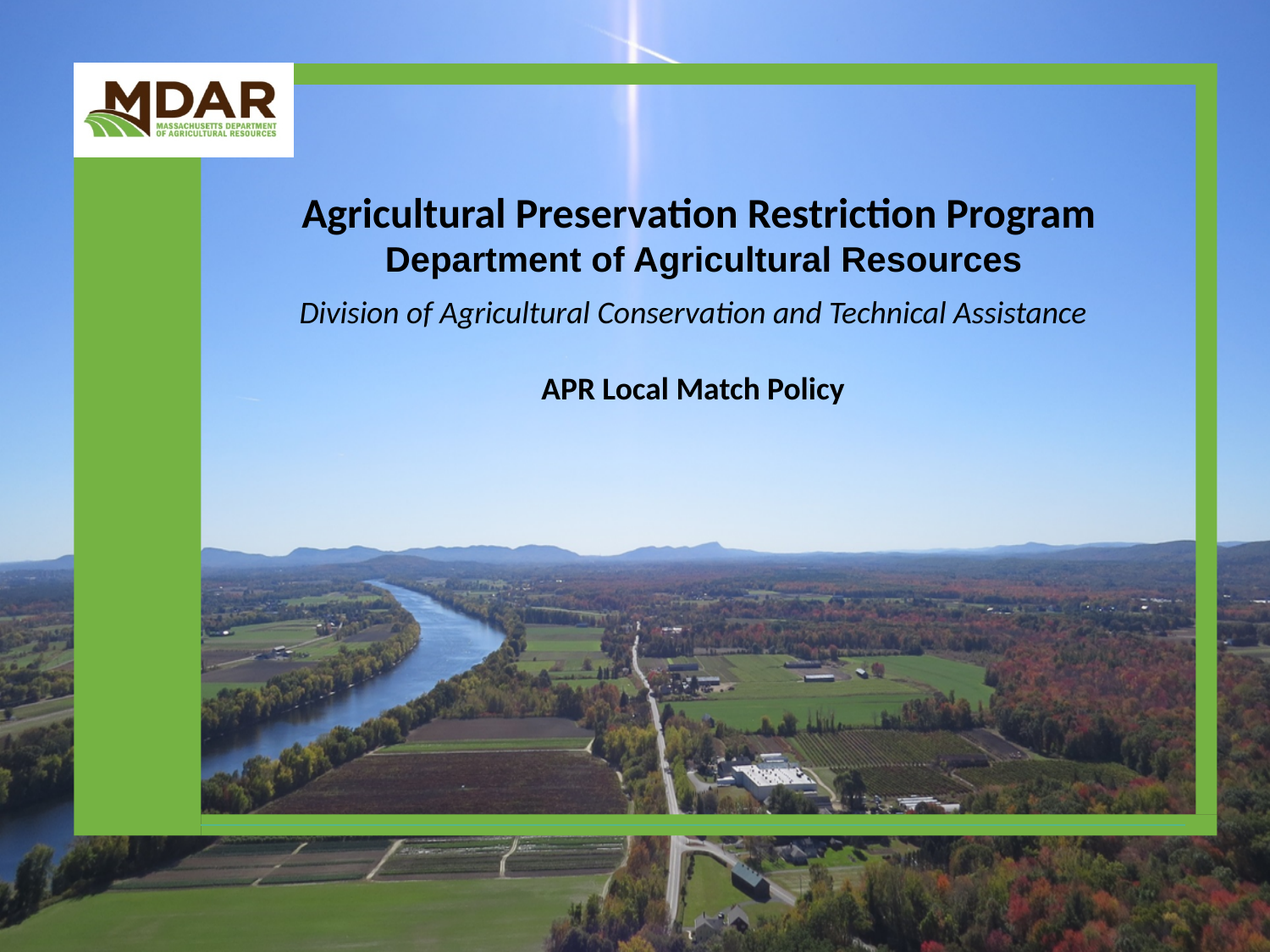

Agricultural Preservation Restriction Program
 Department of Agricultural Resources
Division of Agricultural Conservation and Technical Assistance

APR Local Match Policy